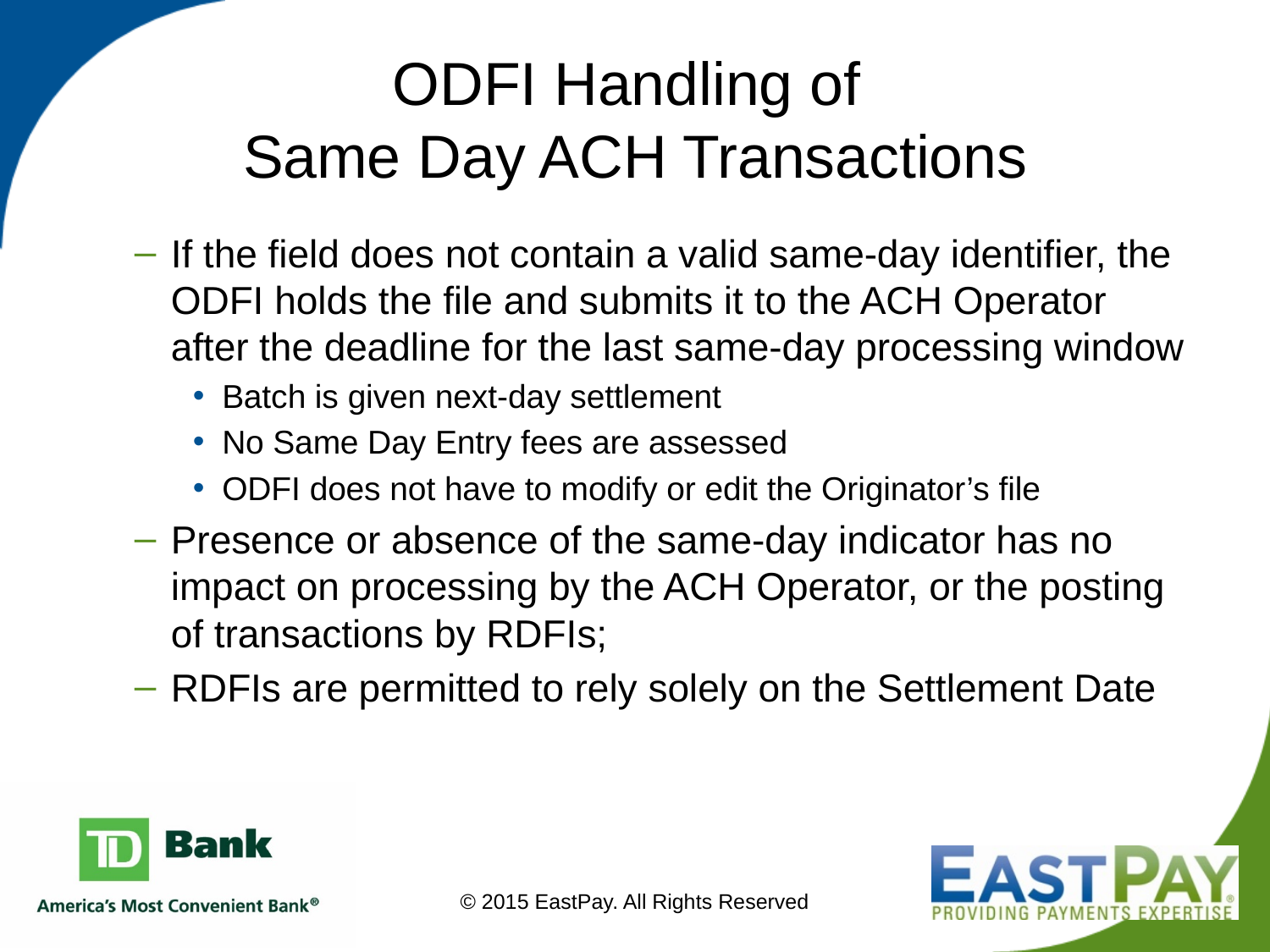

# ODFI Handling of Same Day ACH Transactions
If the field does not contain a valid same-day identifier, the ODFI holds the file and submits it to the ACH Operator after the deadline for the last same-day processing window
Batch is given next-day settlement
No Same Day Entry fees are assessed
ODFI does not have to modify or edit the Originator’s file
Presence or absence of the same-day indicator has no impact on processing by the ACH Operator, or the posting of transactions by RDFIs;
RDFIs are permitted to rely solely on the Settlement Date

© 2015 EastPay. All Rights Reserved